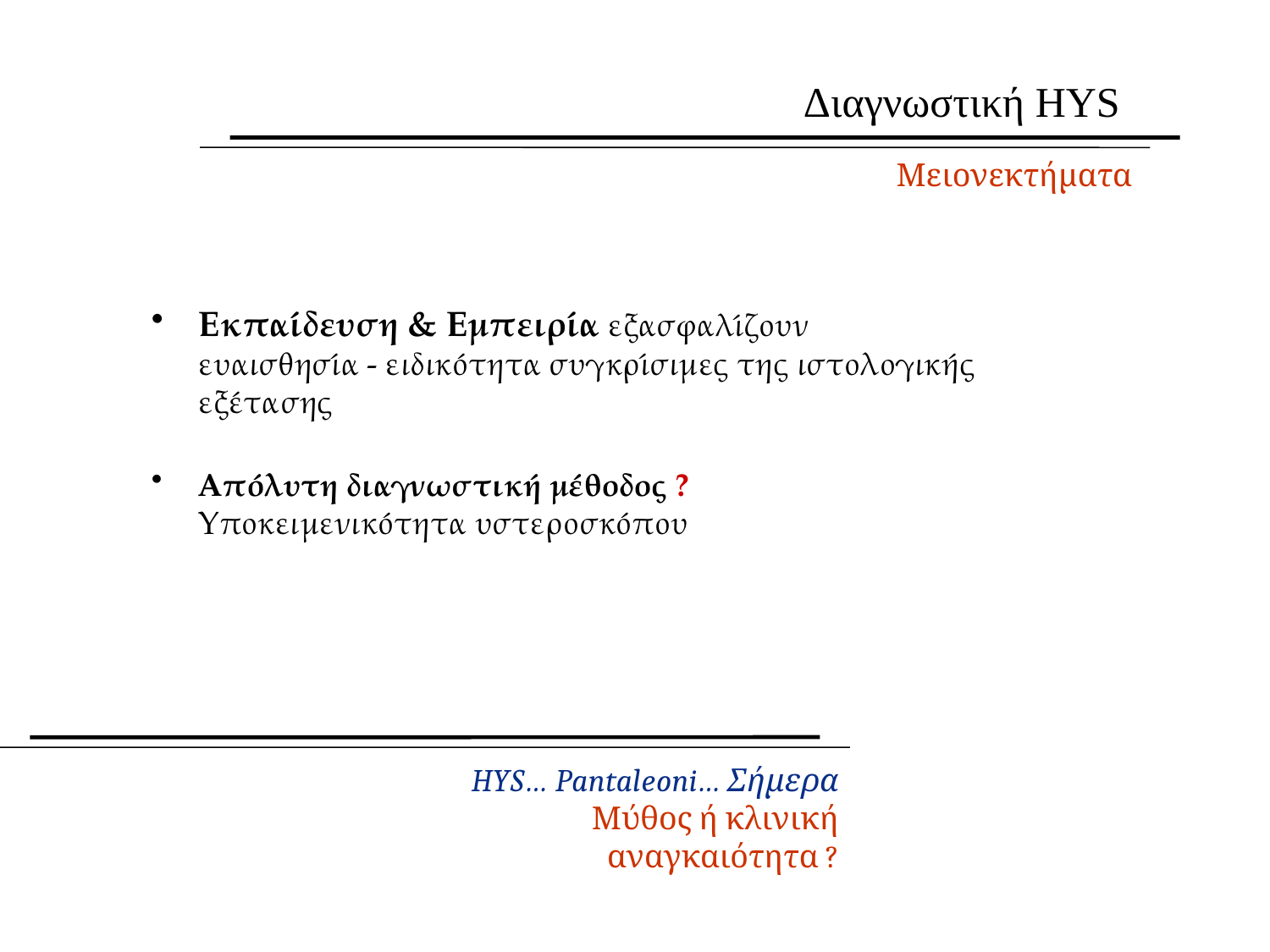

Διαγνωστική HYS

Μειονεκτήματα
Εκπαίδευση & Εμπειρία εξασφαλίζουν
ευαισθησία - ειδικότητα συγκρίσιμες της ιστολογικής εξέτασης
Απόλυτη διαγνωστική μέθοδος ?
Υποκειμενικότητα υστεροσκόπου

HYS… Pantaleoni… Σήμερα
Μύθος ή κλινική αναγκαιότητα ?